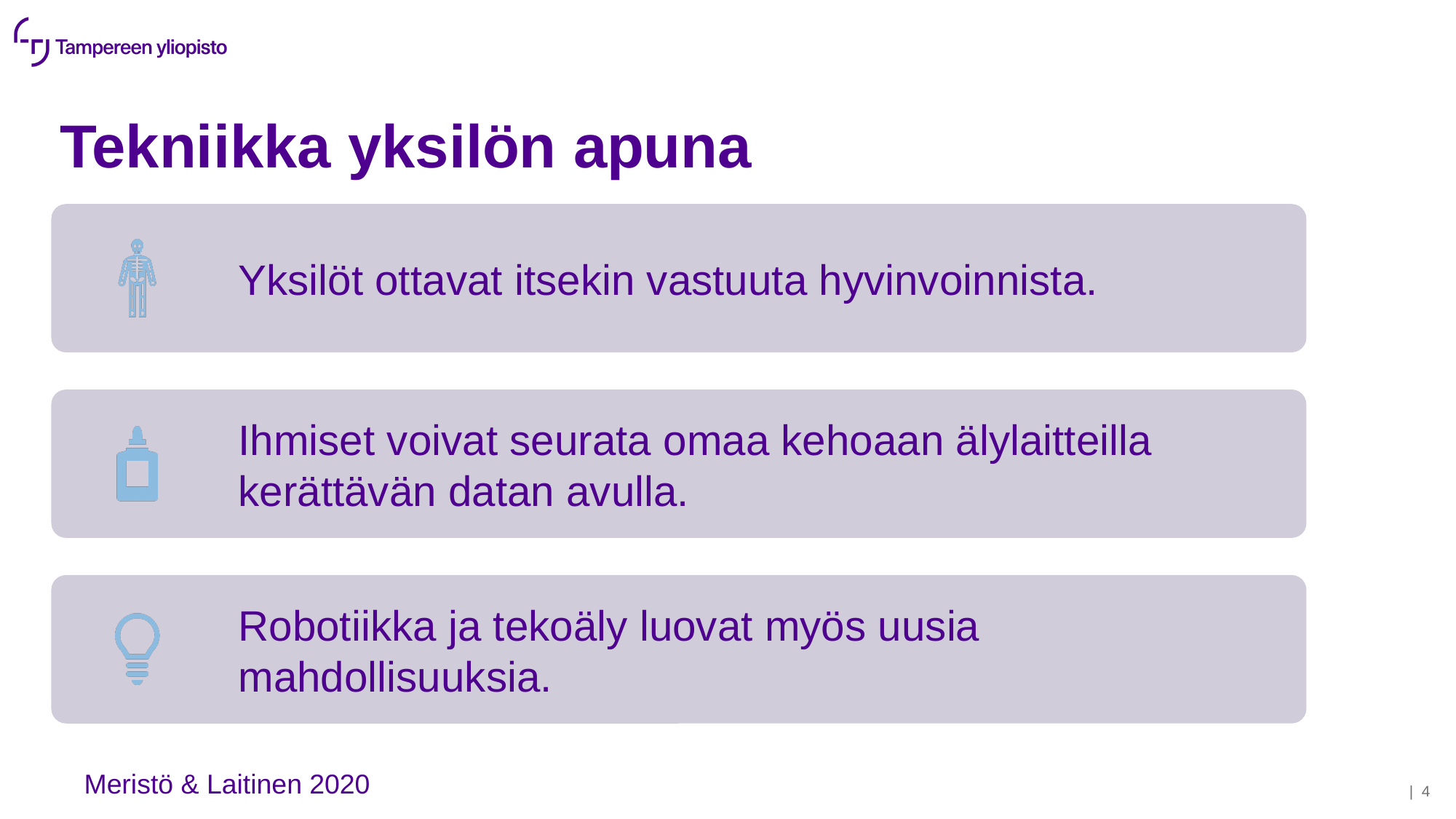

# Tekniikka yksilön apuna
Yksilöt ottavat itsekin vastuuta hyvinvoinnista.
Ihmiset voivat seurata omaa kehoaan älylaitteilla kerättävän datan avulla.
Robotiikka ja tekoäly luovat myös uusia mahdollisuuksia.
Meristö & Laitinen 2020
|  4